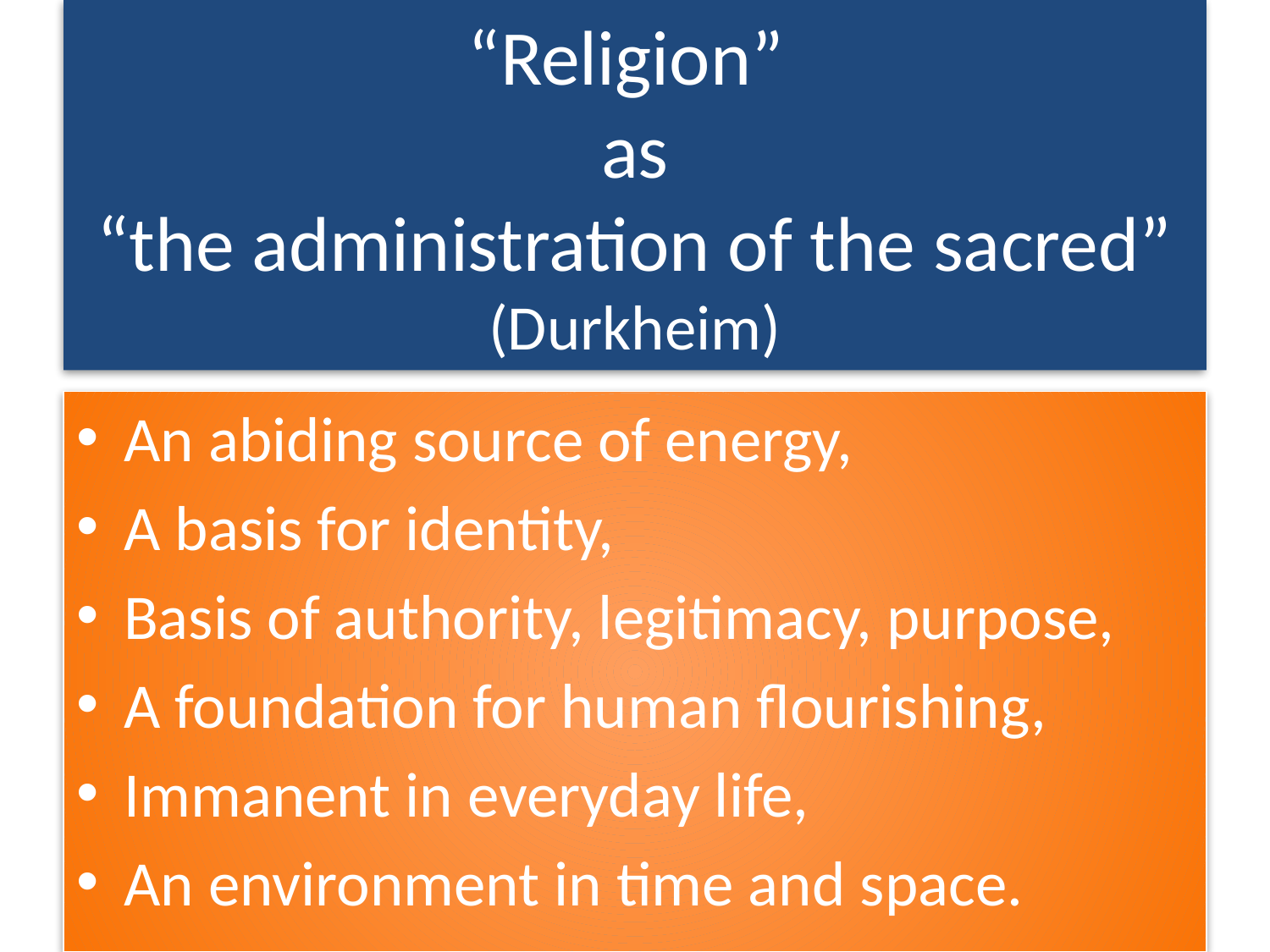

# “Religion” as “the administration of the sacred” (Durkheim)
An abiding source of energy,
A basis for identity,
Basis of authority, legitimacy, purpose,
A foundation for human flourishing,
Immanent in everyday life,
An environment in time and space.